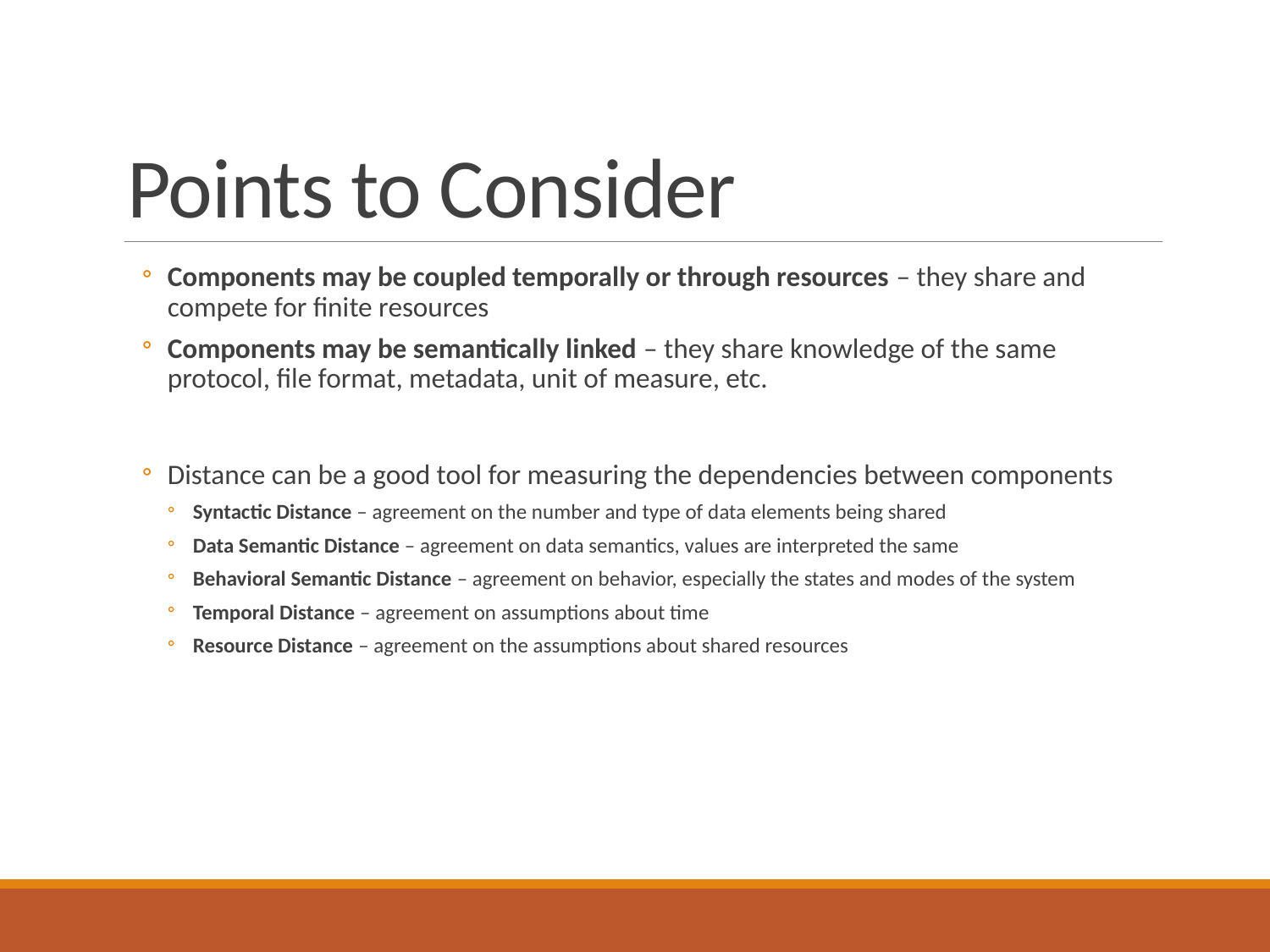

# Points to Consider
Components may be coupled temporally or through resources – they share and compete for finite resources
Components may be semantically linked – they share knowledge of the same protocol, file format, metadata, unit of measure, etc.

Distance can be a good tool for measuring the dependencies between components
Syntactic Distance – agreement on the number and type of data elements being shared
Data Semantic Distance – agreement on data semantics, values are interpreted the same
Behavioral Semantic Distance – agreement on behavior, especially the states and modes of the system
Temporal Distance – agreement on assumptions about time
Resource Distance – agreement on the assumptions about shared resources